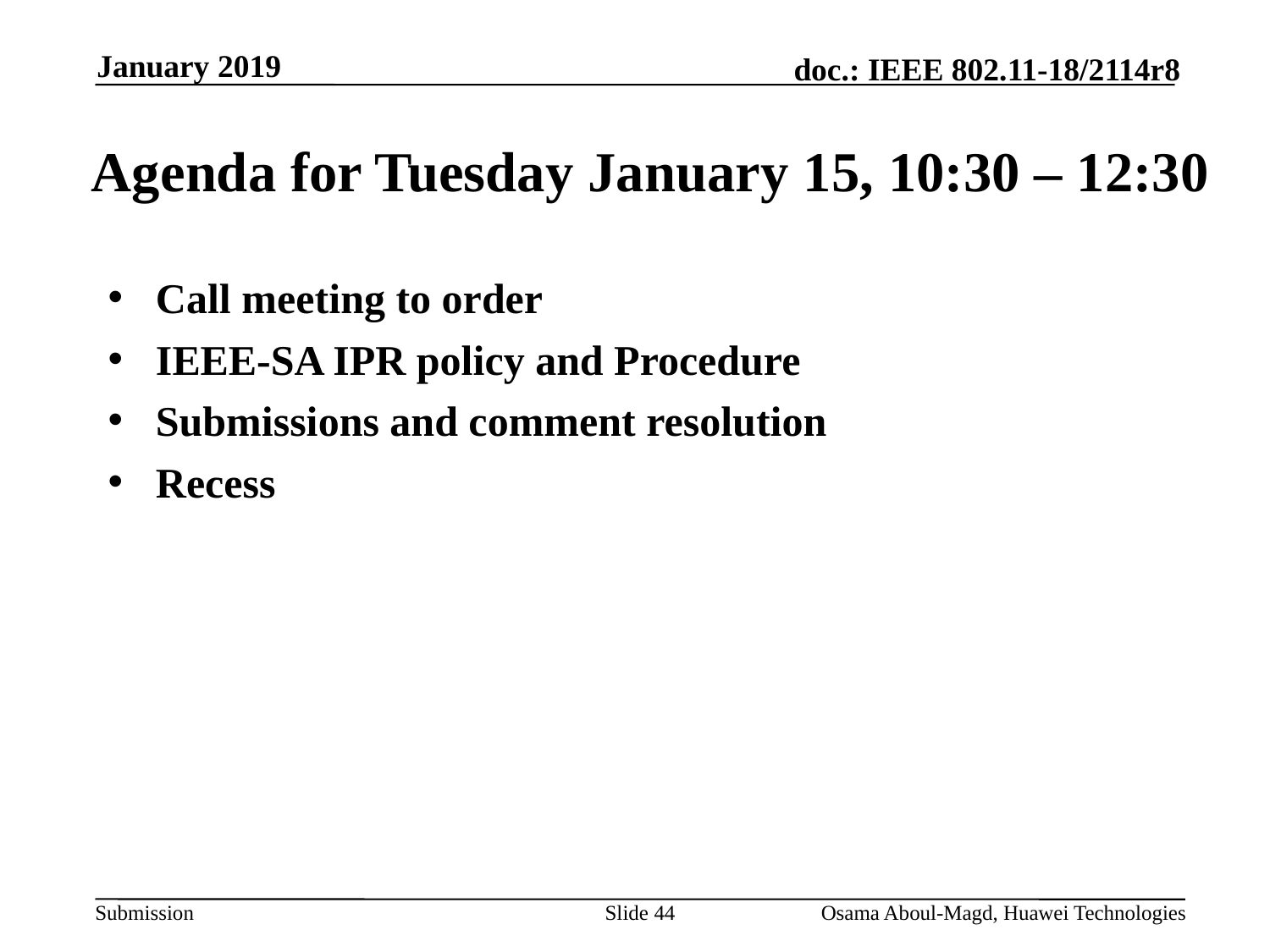

January 2019
# Agenda for Tuesday January 15, 10:30 – 12:30
Call meeting to order
IEEE-SA IPR policy and Procedure
Submissions and comment resolution
Recess

Slide 44
Osama Aboul-Magd, Huawei Technologies